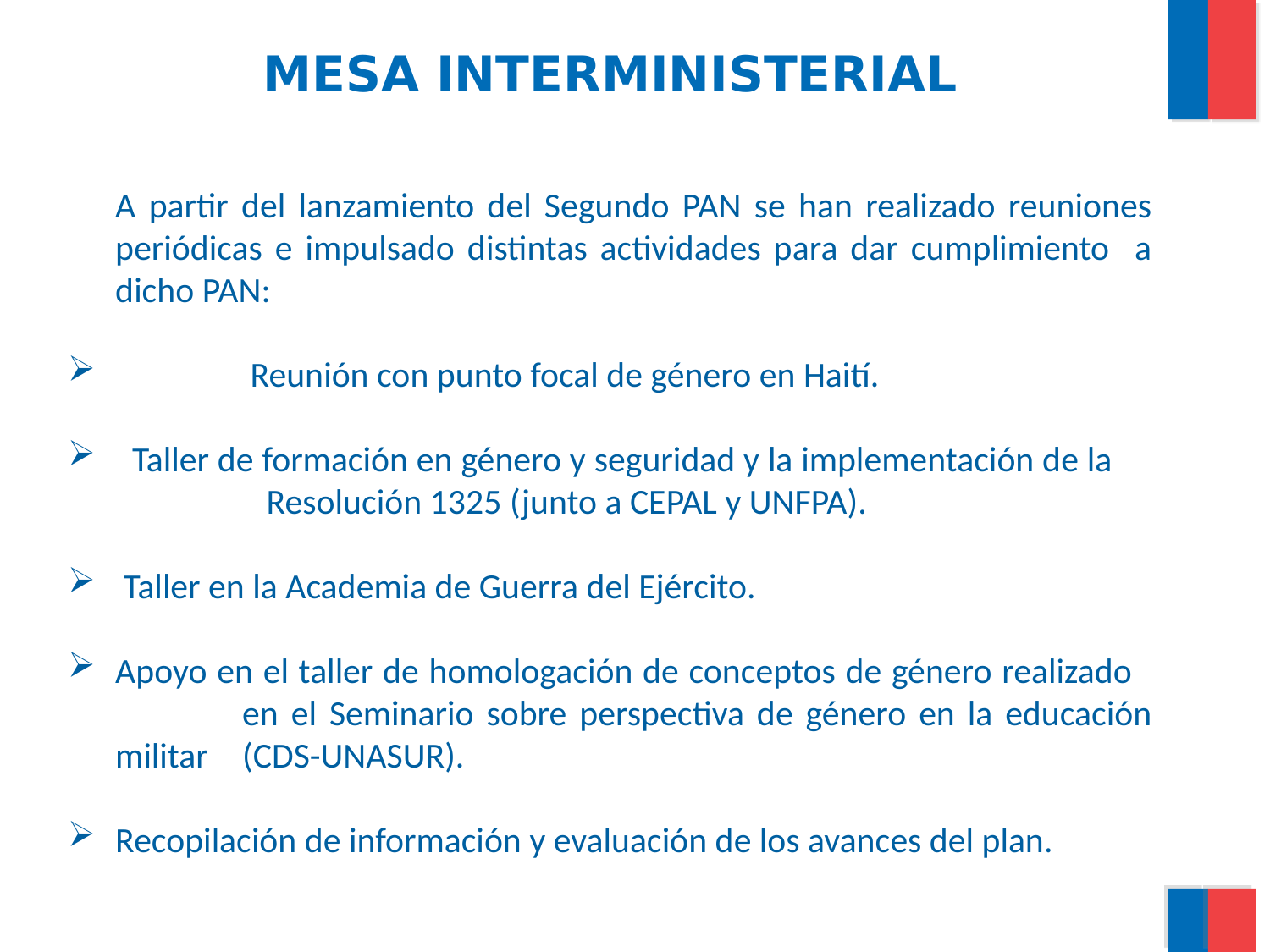

# MESA INTERMINISTERIAL
	A partir del lanzamiento del Segundo PAN se han realizado reuniones periódicas e impulsado distintas actividades para dar cumplimiento  a dicho PAN:

	 Reunión con punto focal de género en Haití.

  Taller de formación en género y seguridad y la implementación de la 	    	   Resolución 1325 (junto a CEPAL y UNFPA).

 Taller en la Academia de Guerra del Ejército.

Apoyo en el taller de homologación de conceptos de género realizado   	en el Seminario sobre perspectiva de género en la educación militar 	(CDS-UNASUR).

Recopilación de información y evaluación de los avances del plan.